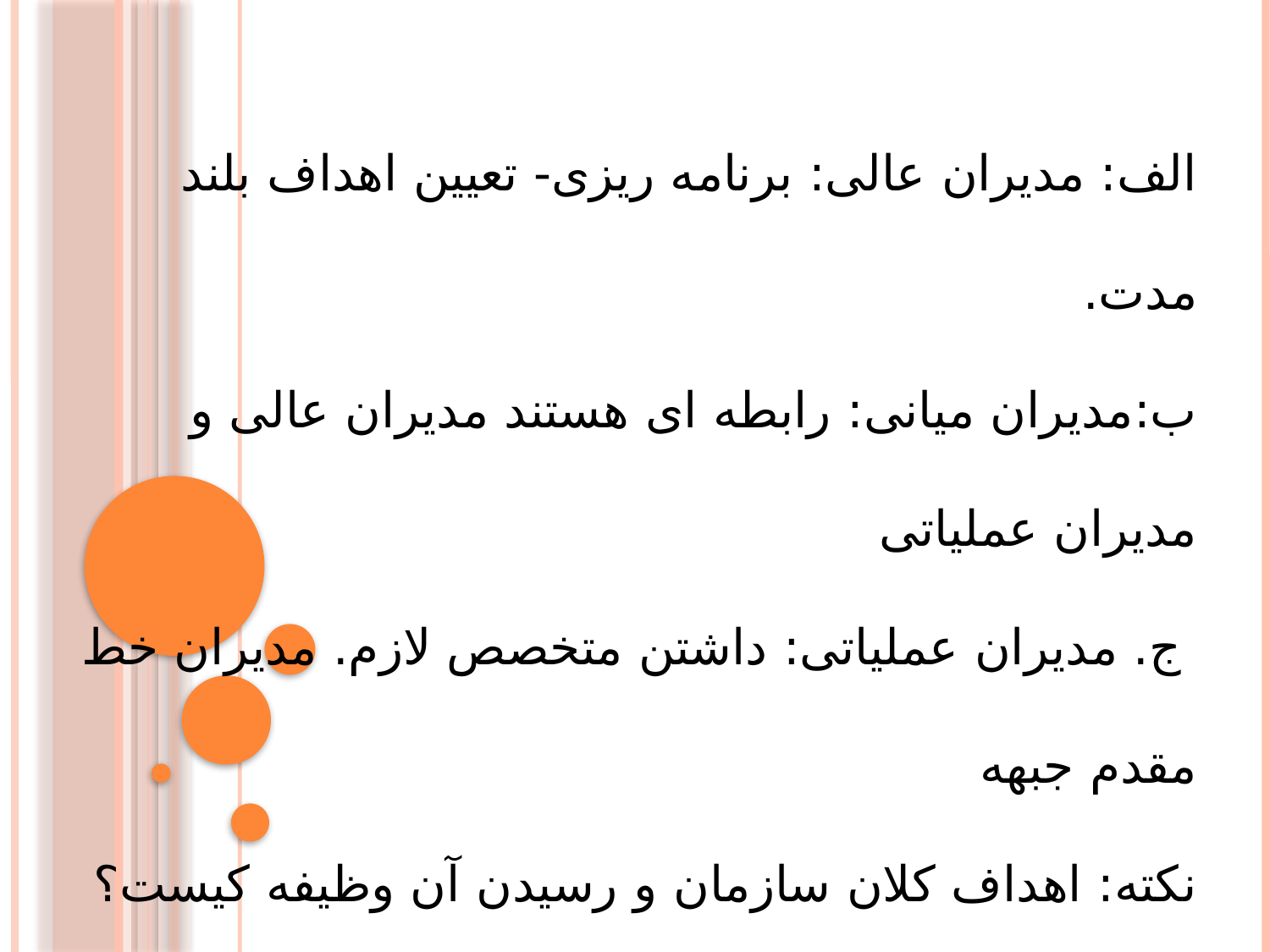

الف: مدیران عالی: برنامه ریزی- تعیین اهداف بلند مدت.
ب:مدیران میانی: رابطه ای هستند مدیران عالی و مدیران عملیاتی
 ج. مدیران عملیاتی: داشتن متخصص لازم. مدیران خط مقدم جبهه
نکته: اهداف کلان سازمان و رسیدن آن وظیفه کیست؟ مدیران عالی
نکته: وظیفه تبدیل کردن تصمیمات و برنامه های اتخاذ شده توسط مدیان عالی برنامه های عملیاتی بر عهده مدیران میانی است.